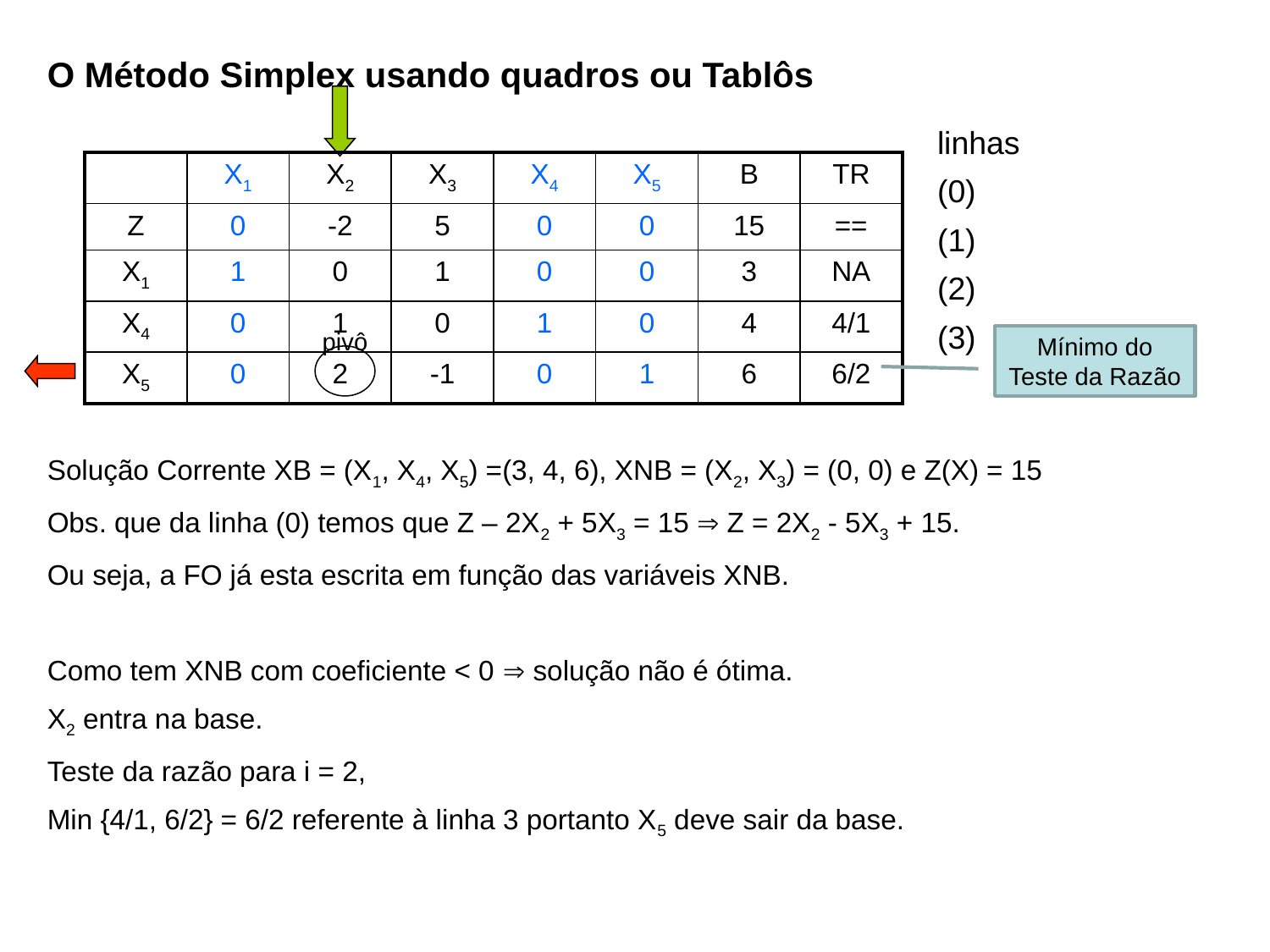

O Método Simplex usando quadros ou Tablôs

linhas
(0)
(1)
(2)
(3)
|  | X1 | X2 | X3 | X4 | X5 | B | TR |
| --- | --- | --- | --- | --- | --- | --- | --- |
| Z | 0 | -2 | 5 | 0 | 0 | 15 | == |
| X1 | 1 | 0 | 1 | 0 | 0 | 3 | NA |
| X4 | 0 | 1 | 0 | 1 | 0 | 4 | 4/1 |
| X5 | 0 | 2 | -1 | 0 | 1 | 6 | 6/2 |
Mínimo do Teste da Razão
pivô

Solução Corrente XB = (X1, X4, X5) =(3, 4, 6), XNB = (X2, X3) = (0, 0) e Z(X) = 15
Obs. que da linha (0) temos que Z – 2X2 + 5X3 = 15 ⇒ Z = 2X2 - 5X3 + 15.
Ou seja, a FO já esta escrita em função das variáveis XNB.

Como tem XNB com coeficiente < 0 ⇒ solução não é ótima.
X2 entra na base.
Teste da razão para i = 2,
Min {4/1, 6/2} = 6/2 referente à linha 3 portanto X5 deve sair da base.